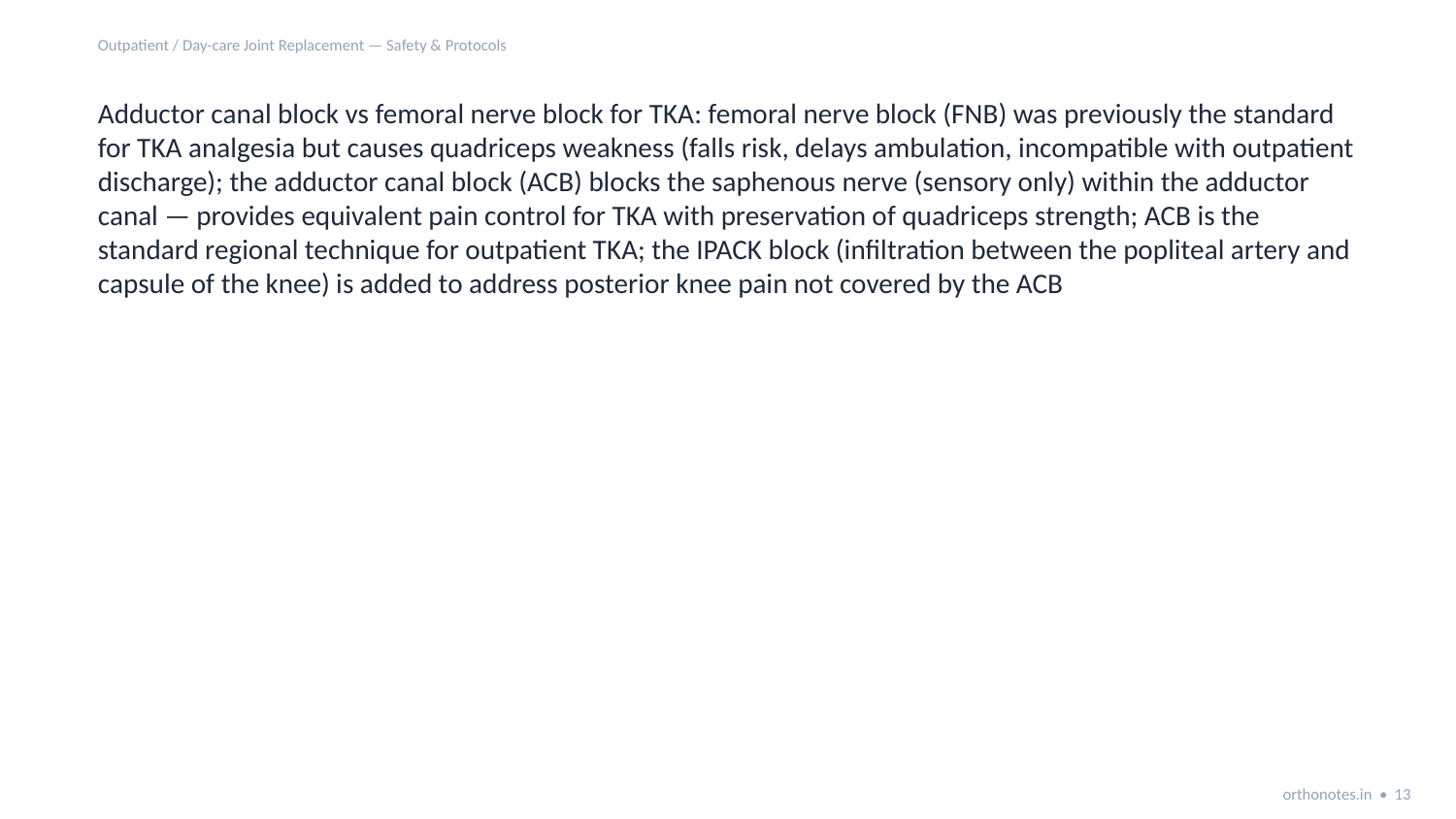

Outpatient / Day-care Joint Replacement — Safety & Protocols
Adductor canal block vs femoral nerve block for TKA: femoral nerve block (FNB) was previously the standard for TKA analgesia but causes quadriceps weakness (falls risk, delays ambulation, incompatible with outpatient discharge); the adductor canal block (ACB) blocks the saphenous nerve (sensory only) within the adductor canal — provides equivalent pain control for TKA with preservation of quadriceps strength; ACB is the standard regional technique for outpatient TKA; the IPACK block (infiltration between the popliteal artery and capsule of the knee) is added to address posterior knee pain not covered by the ACB
orthonotes.in  •  13